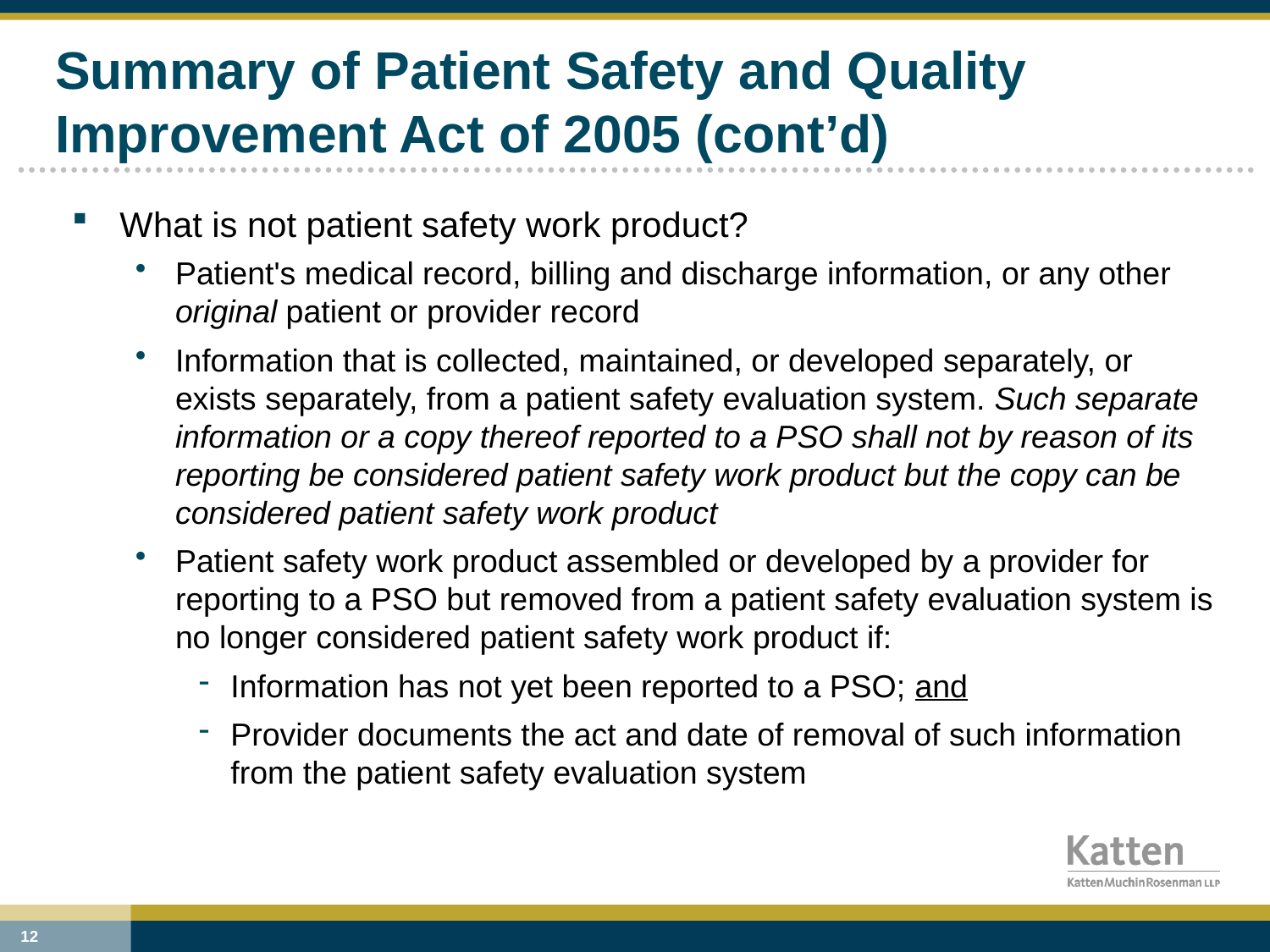

# Summary of Patient Safety and Quality Improvement Act of 2005 (cont’d)
What is not patient safety work product?
Patient's medical record, billing and discharge information, or any other original patient or provider record
Information that is collected, maintained, or developed separately, or exists separately, from a patient safety evaluation system. Such separate information or a copy thereof reported to a PSO shall not by reason of its reporting be considered patient safety work product but the copy can be considered patient safety work product
Patient safety work product assembled or developed by a provider for reporting to a PSO but removed from a patient safety evaluation system is no longer considered patient safety work product if:
Information has not yet been reported to a PSO; and
Provider documents the act and date of removal of such information from the patient safety evaluation system